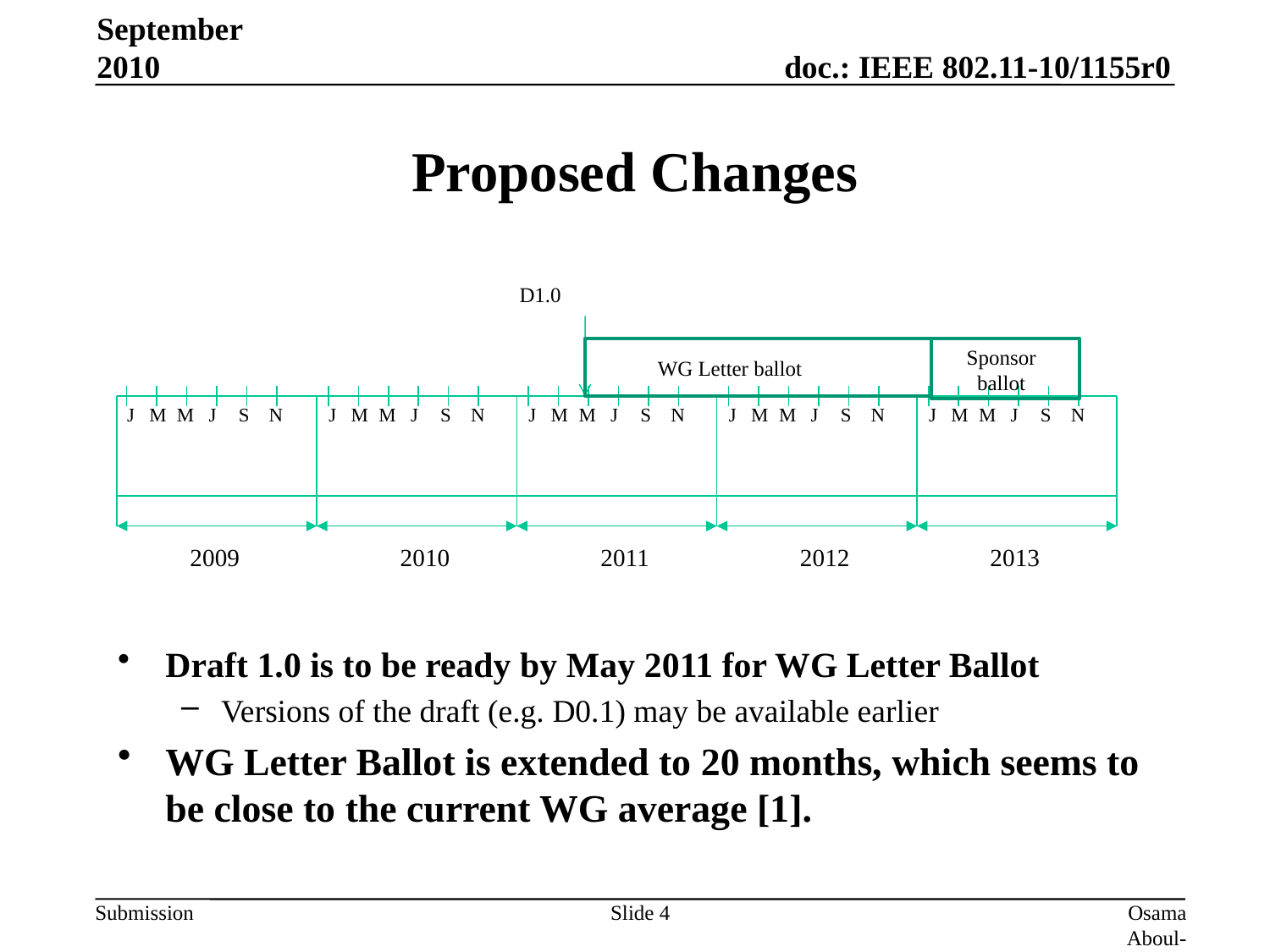

September 2010
# Proposed Changes
D1.0
Sponsor ballot

WG Letter ballot
J
M
M
J
S
N
J
M
M
J
S
N
J
M
M
J
S
N
J
M
M
J
S
N
J
M
M
J
S
N
2009
2010
2011
2012
2013
Draft 1.0 is to be ready by May 2011 for WG Letter Ballot
Versions of the draft (e.g. D0.1) may be available earlier
WG Letter Ballot is extended to 20 months, which seems to be close to the current WG average [1].
Slide 4
Osama Aboul-Magd, Samsung